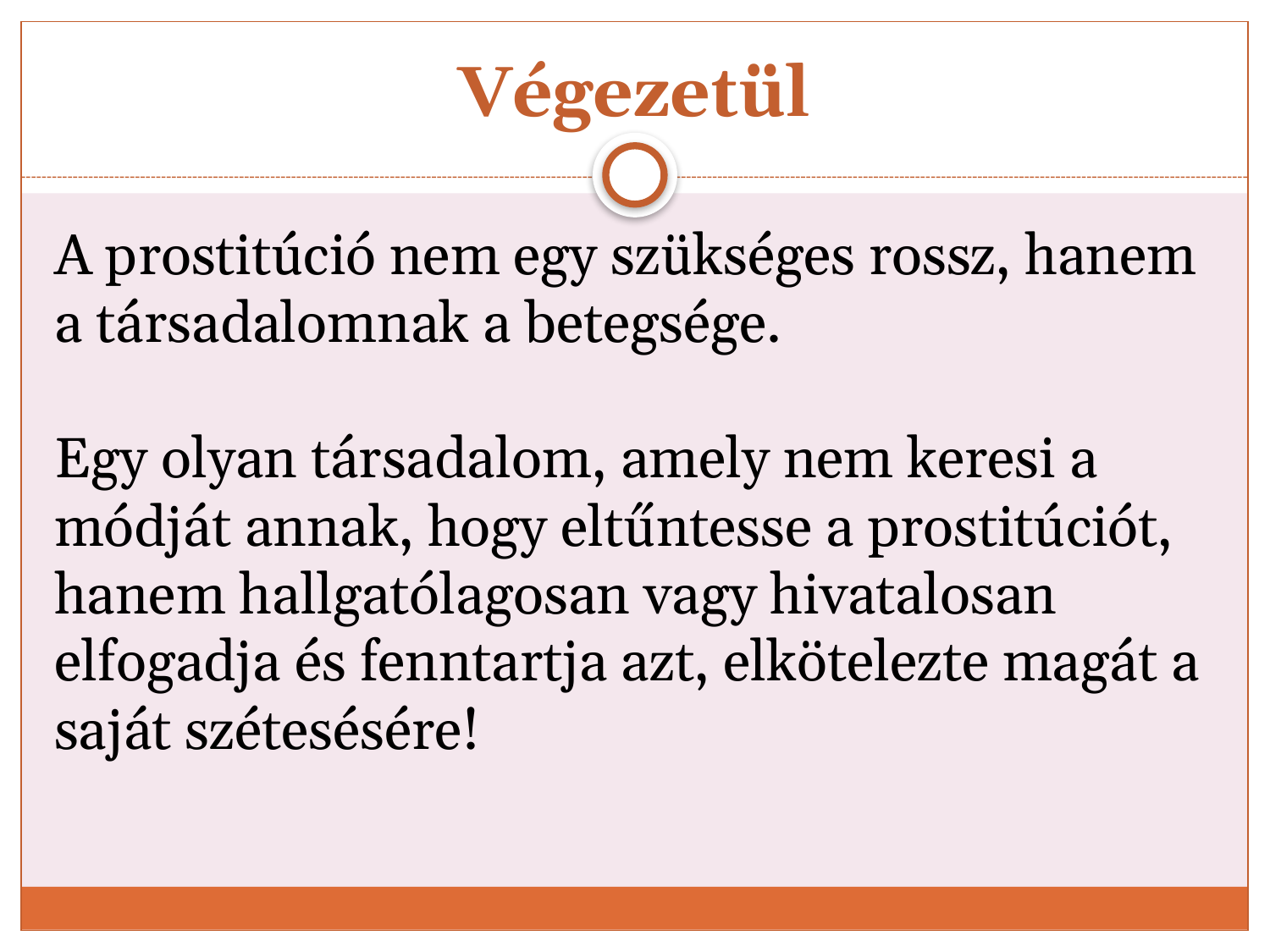

# Végezetül
A prostitúció nem egy szükséges rossz, hanem a társadalomnak a betegsége.

Egy olyan társadalom, amely nem keresi a módját annak, hogy eltűntesse a prostitúciót, hanem hallgatólagosan vagy hivatalosan elfogadja és fenntartja azt, elkötelezte magát a saját szétesésére!